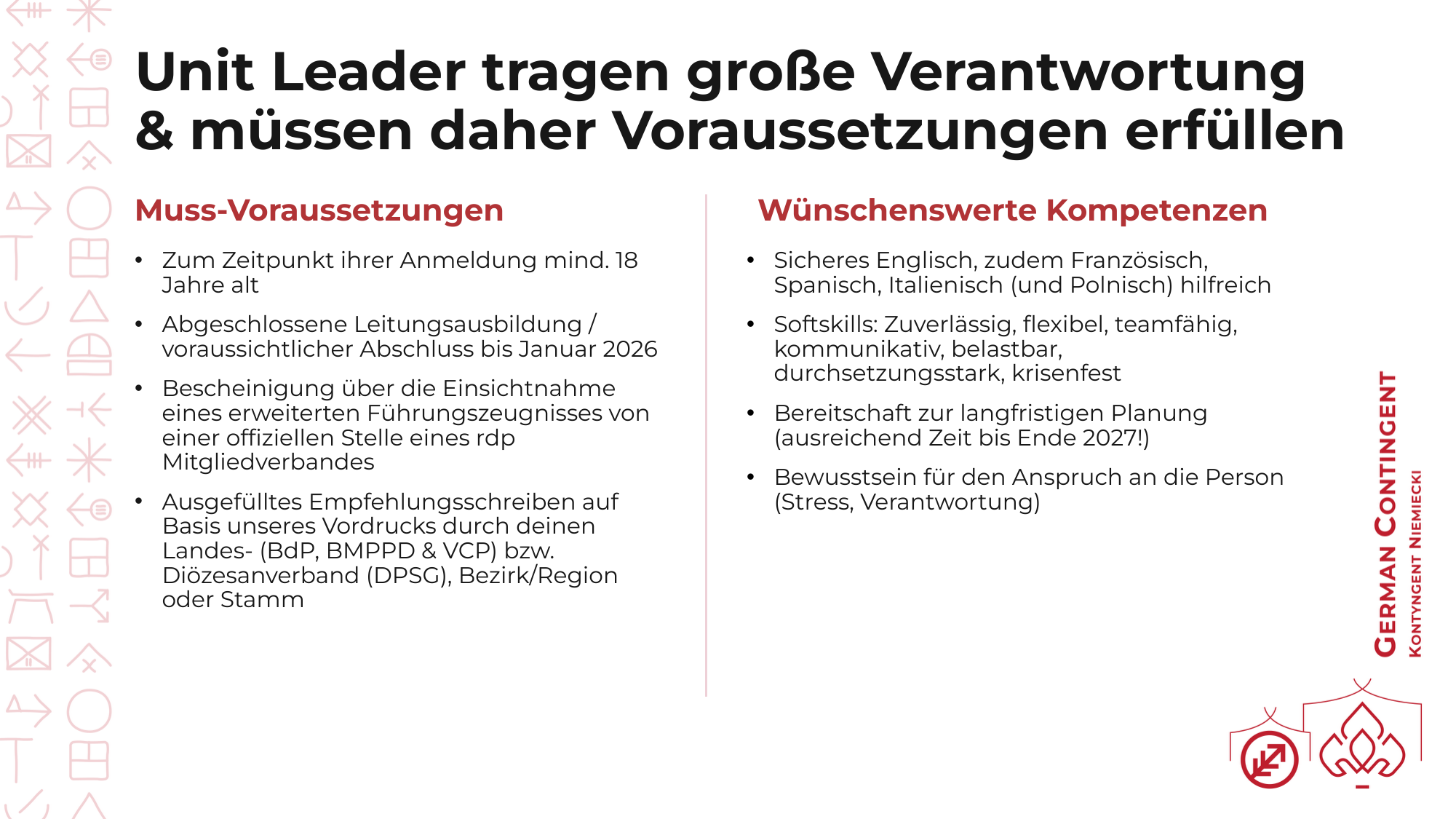

# Unit Leader tragen große Verantwortung & müssen daher Voraussetzungen erfüllen
Wünschenswerte Kompetenzen
Muss-Voraussetzungen
Sicheres Englisch, zudem Französisch, Spanisch, Italienisch (und Polnisch) hilfreich
Softskills: Zuverlässig, flexibel, teamfähig, kommunikativ, belastbar, durchsetzungsstark, krisenfest
Bereitschaft zur langfristigen Planung (ausreichend Zeit bis Ende 2027!)
Bewusstsein für den Anspruch an die Person (Stress, Verantwortung)
Zum Zeitpunkt ihrer Anmeldung mind. 18 Jahre alt
Abgeschlossene Leitungsausbildung / voraussichtlicher Abschluss bis Januar 2026
Bescheinigung über die Einsichtnahme eines erweiterten Führungszeugnisses von einer offiziellen Stelle eines rdp Mitgliedverbandes
Ausgefülltes Empfehlungsschreiben auf Basis unseres Vordrucks durch deinen Landes- (BdP, BMPPD & VCP) bzw. Diözesanverband (DPSG), Bezirk/Region oder Stamm